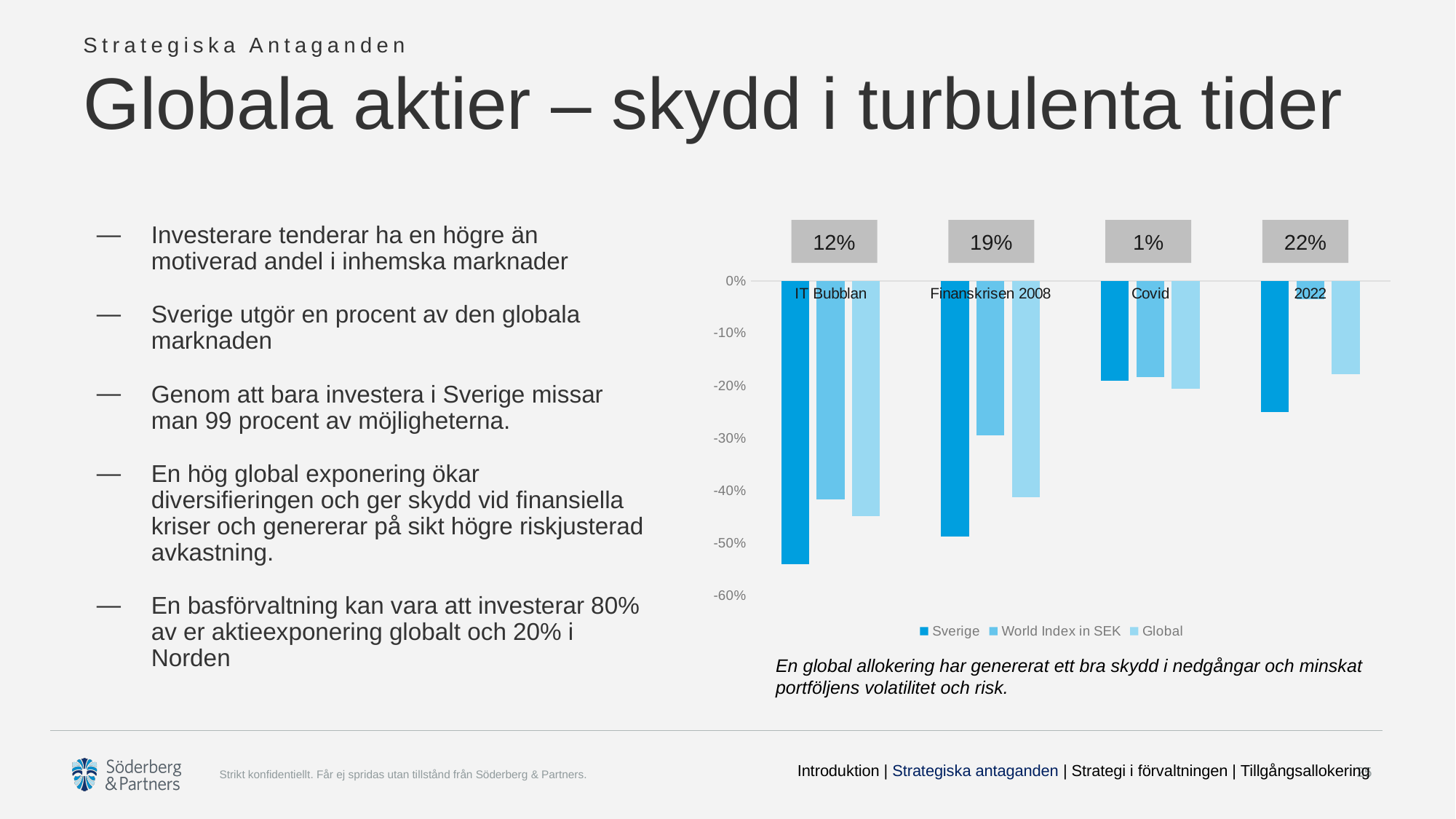

Strategiska Antaganden
# Globala aktier – skydd i turbulenta tider
Investerare tenderar ha en högre än motiverad andel i inhemska marknader
Sverige utgör en procent av den globala marknaden
Genom att bara investera i Sverige missar man 99 procent av möjligheterna.
En hög global exponering ökar diversifieringen och ger skydd vid finansiella kriser och genererar på sikt högre riskjusterad avkastning.
En basförvaltning kan vara att investerar 80% av er aktieexponering globalt och 20% i Norden

12%
19%
1%
22%

### Chart

| Category | Sverige | World Index in SEK | Global |
|---|---|---|---|
| IT Bubblan | -0.5406896188982699 | -0.41689012222140476 | -0.44844440028805044 |
| Finanskrisen 2008 | -0.4882453480944391 | -0.2947177499079864 | -0.41325316727846595 |
| Covid | -0.18998472085847995 | -0.18350936235670867 | -0.20568169357969013 |
| 2022 | -0.25032315550016726 | -0.034385446285034926 | -0.17781211509630301 |
En global allokering har genererat ett bra skydd i nedgångar och minskat
portföljens volatilitet och risk.
Introduktion | Strategiska antaganden | Strategi i förvaltningen | Tillgångsallokering
25